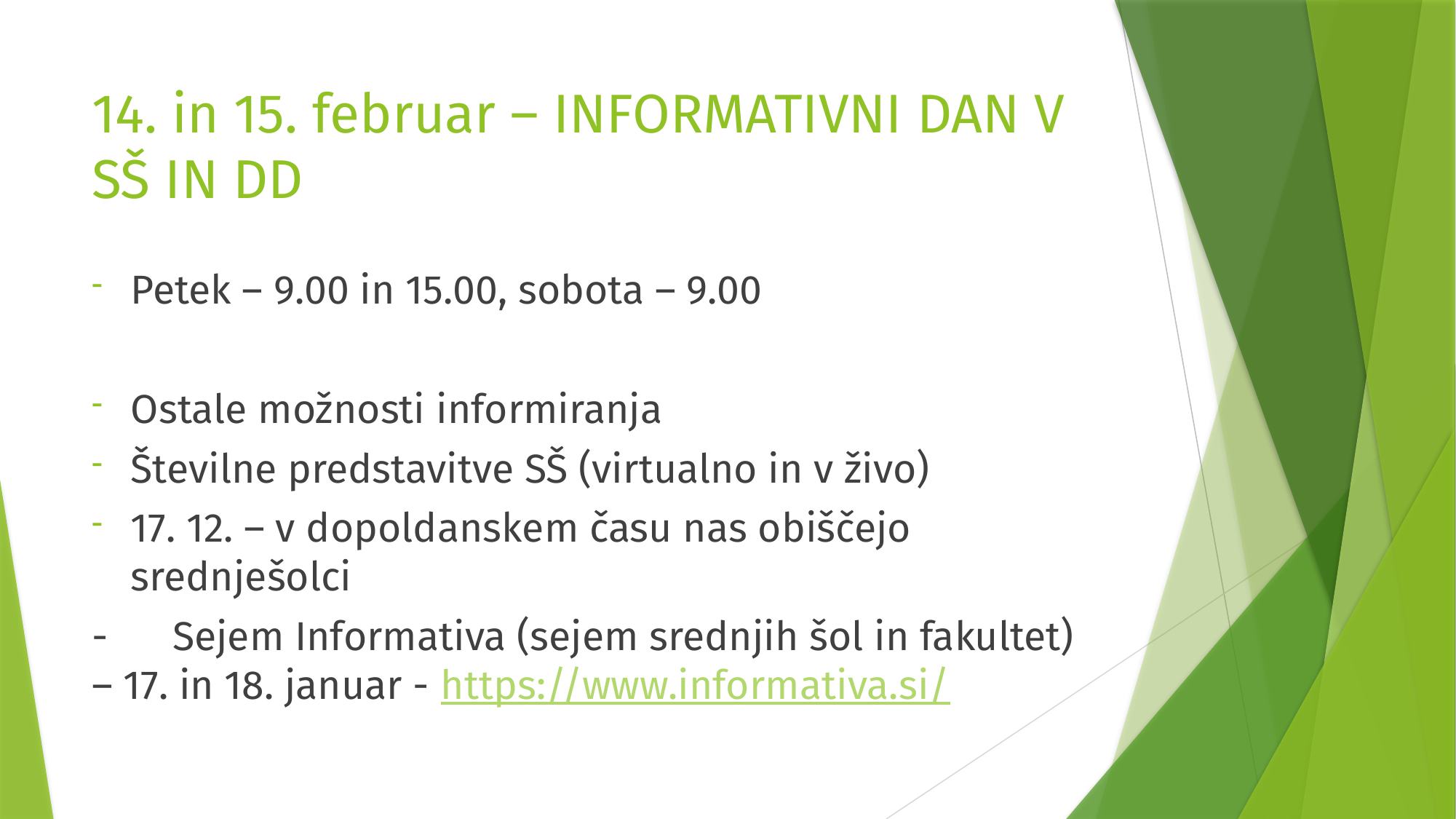

# 14. in 15. februar – INFORMATIVNI DAN V SŠ IN DD
Petek – 9.00 in 15.00, sobota – 9.00

Ostale možnosti informiranja
Številne predstavitve SŠ (virtualno in v živo)
17. 12. – v dopoldanskem času nas obiščejo srednješolci
- 	Sejem Informativa (sejem srednjih šol in fakultet) – 17. in 18. januar - https://www.informativa.si/